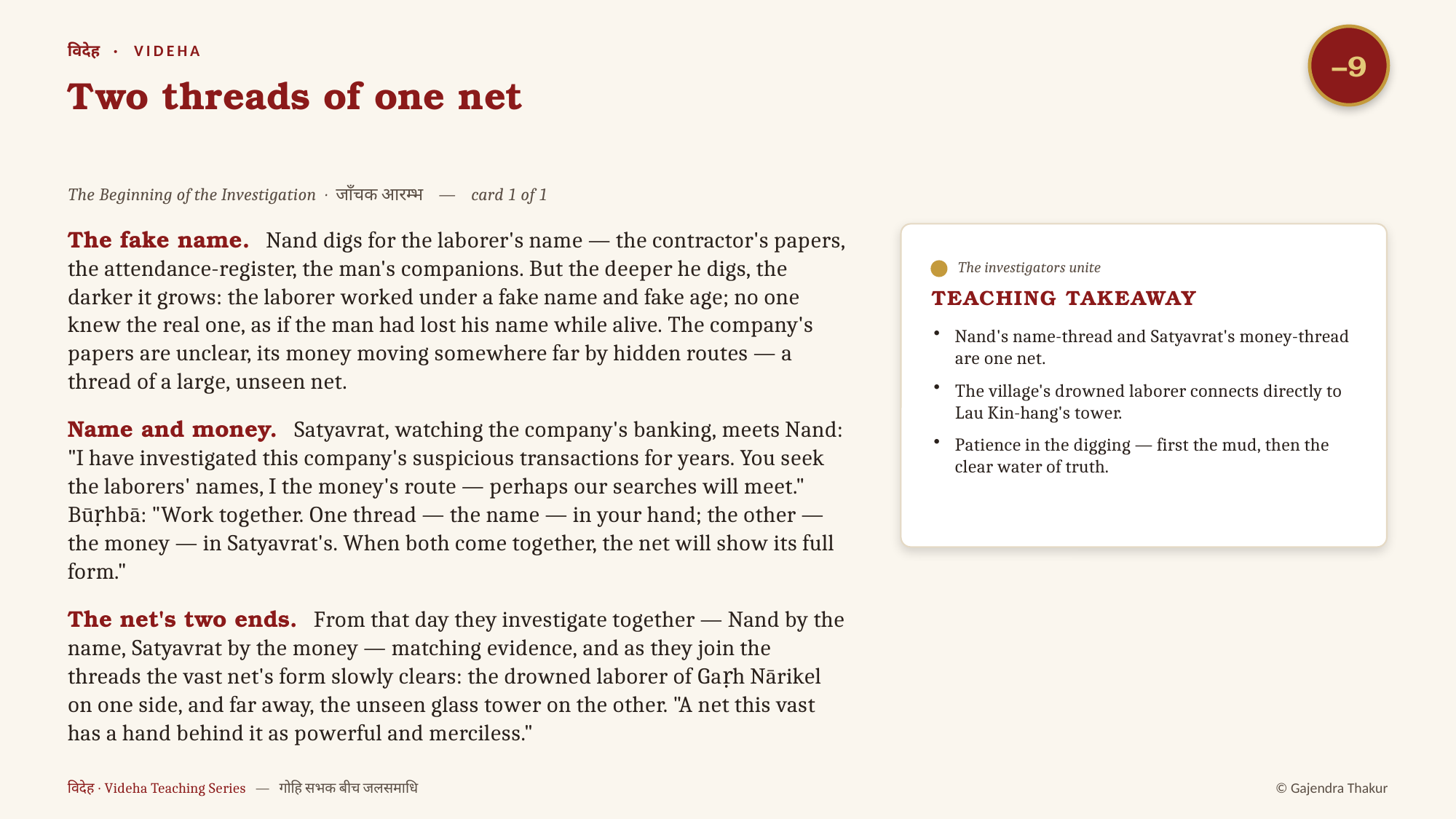

−9
विदेह  ·  VIDEHA
Two threads of one net
The Beginning of the Investigation  ·  जाँचक आरम्भ    —    card 1 of 1
The fake name.  Nand digs for the laborer's name — the contractor's papers, the attendance-register, the man's companions. But the deeper he digs, the darker it grows: the laborer worked under a fake name and fake age; no one knew the real one, as if the man had lost his name while alive. The company's papers are unclear, its money moving somewhere far by hidden routes — a thread of a large, unseen net.
Name and money.  Satyavrat, watching the company's banking, meets Nand: "I have investigated this company's suspicious transactions for years. You seek the laborers' names, I the money's route — perhaps our searches will meet." Būṛhbā: "Work together. One thread — the name — in your hand; the other — the money — in Satyavrat's. When both come together, the net will show its full form."
The net's two ends.  From that day they investigate together — Nand by the name, Satyavrat by the money — matching evidence, and as they join the threads the vast net's form slowly clears: the drowned laborer of Gaṛh Nārikel on one side, and far away, the unseen glass tower on the other. "A net this vast has a hand behind it as powerful and merciless."

The investigators unite

TEACHING TAKEAWAY
Nand's name-thread and Satyavrat's money-thread are one net.
The village's drowned laborer connects directly to Lau Kin-hang's tower.
Patience in the digging — first the mud, then the clear water of truth.
विदेह · Videha Teaching Series   —   गोहि सभक बीच जलसमाधि
© Gajendra Thakur